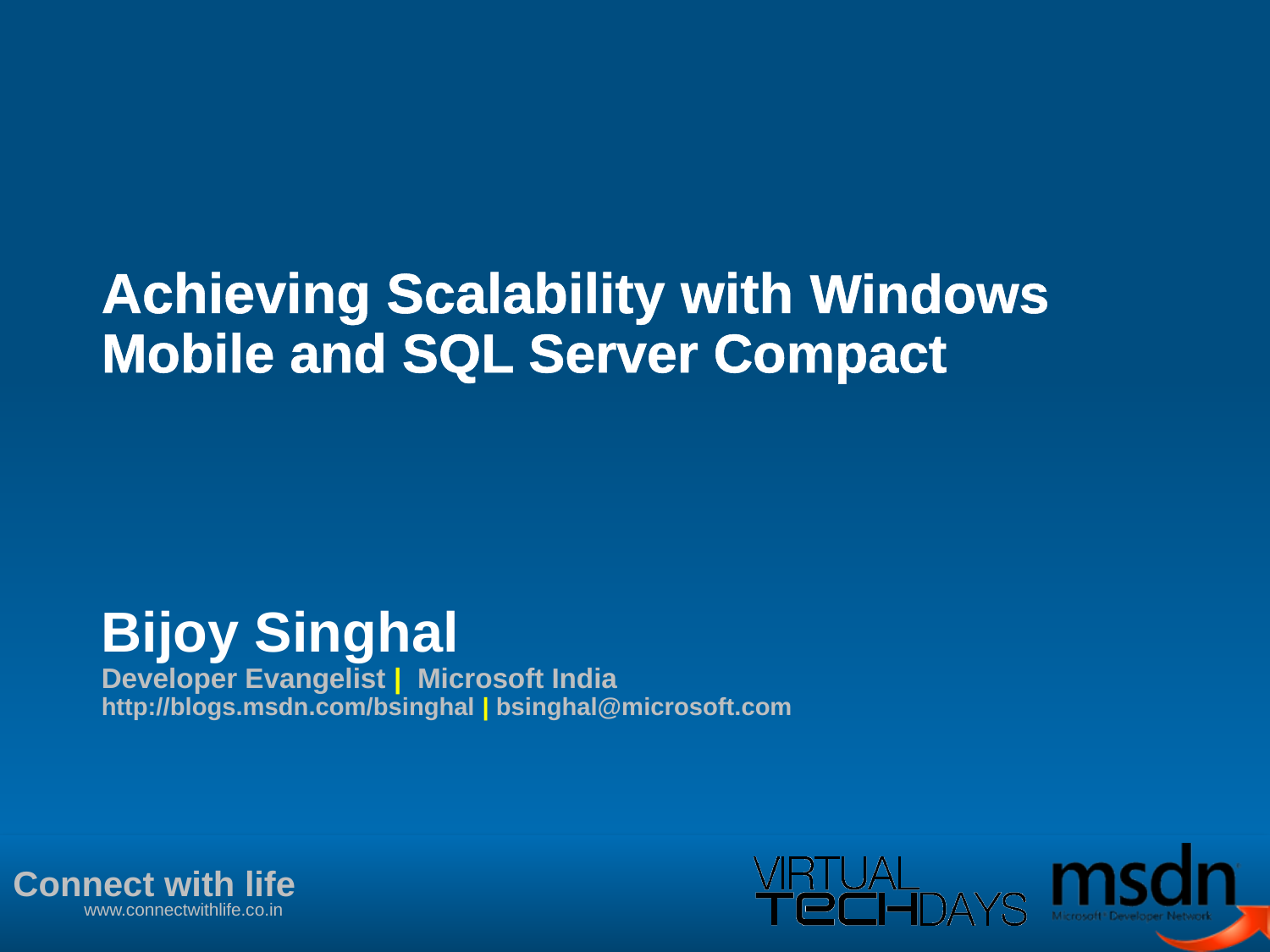

# Achieving Scalability with Windows Mobile and SQL Server Compact
Bijoy Singhal
Developer Evangelist |  Microsoft India
http://blogs.msdn.com/bsinghal | bsinghal@microsoft.com